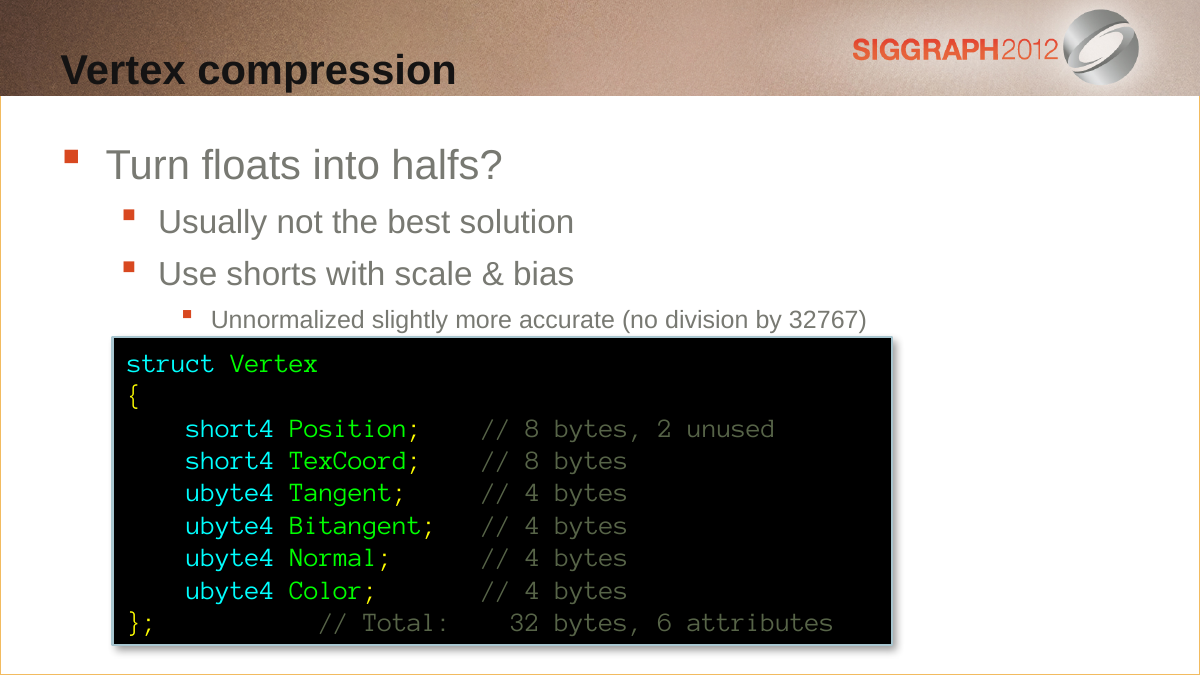

Vertex compression
Turn floats into halfs?
Usually not the best solution
Use shorts with scale & bias
Unnormalized slightly more accurate (no division by 32767)

struct Vertex
{
    short4 Position;    // 8 bytes, 2 unused
    short4 TexCoord;    // 8 bytes
    ubyte4 Tangent;     // 4 bytes
    ubyte4 Bitangent;   // 4 bytes
    ubyte4 Normal;      // 4 bytes
    ubyte4 Color;       // 4 bytes
};           // Total:    32 bytes, 6 attributes